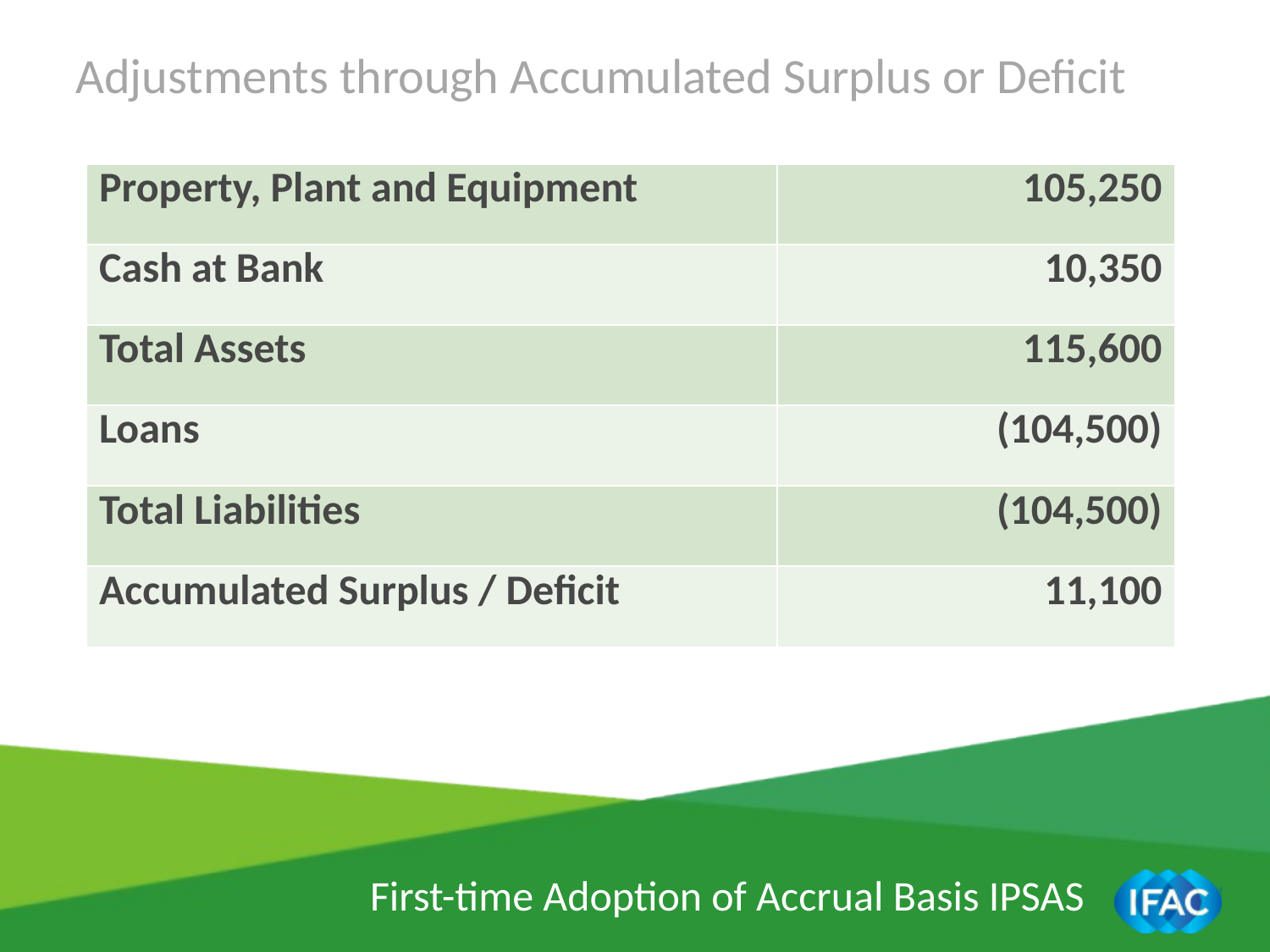

# Adjustments through Accumulated Surplus or Deficit
|  |  |
| --- | --- |
| Cash at Bank | 10,350 |
| Total Assets | 10,350 |
|  |  |
|  |  |
| Accumulated Surplus / Deficit | 10,350 |
| Property, Plant and Equipment | 105,250 |
| --- | --- |
| Cash at Bank | 10,350 |
| Total Assets | 115,600 |
|  |  |
|  |  |
| Accumulated Surplus / Deficit | 115,600 |
| Property, Plant and Equipment | 105,250 |
| --- | --- |
| Cash at Bank | 10,350 |
| Total Assets | 115,600 |
| Loans | (104,500) |
| Total Liabilities | (104,500) |
| Accumulated Surplus / Deficit | 11,100 |
First-time Adoption of Accrual Basis IPSAS